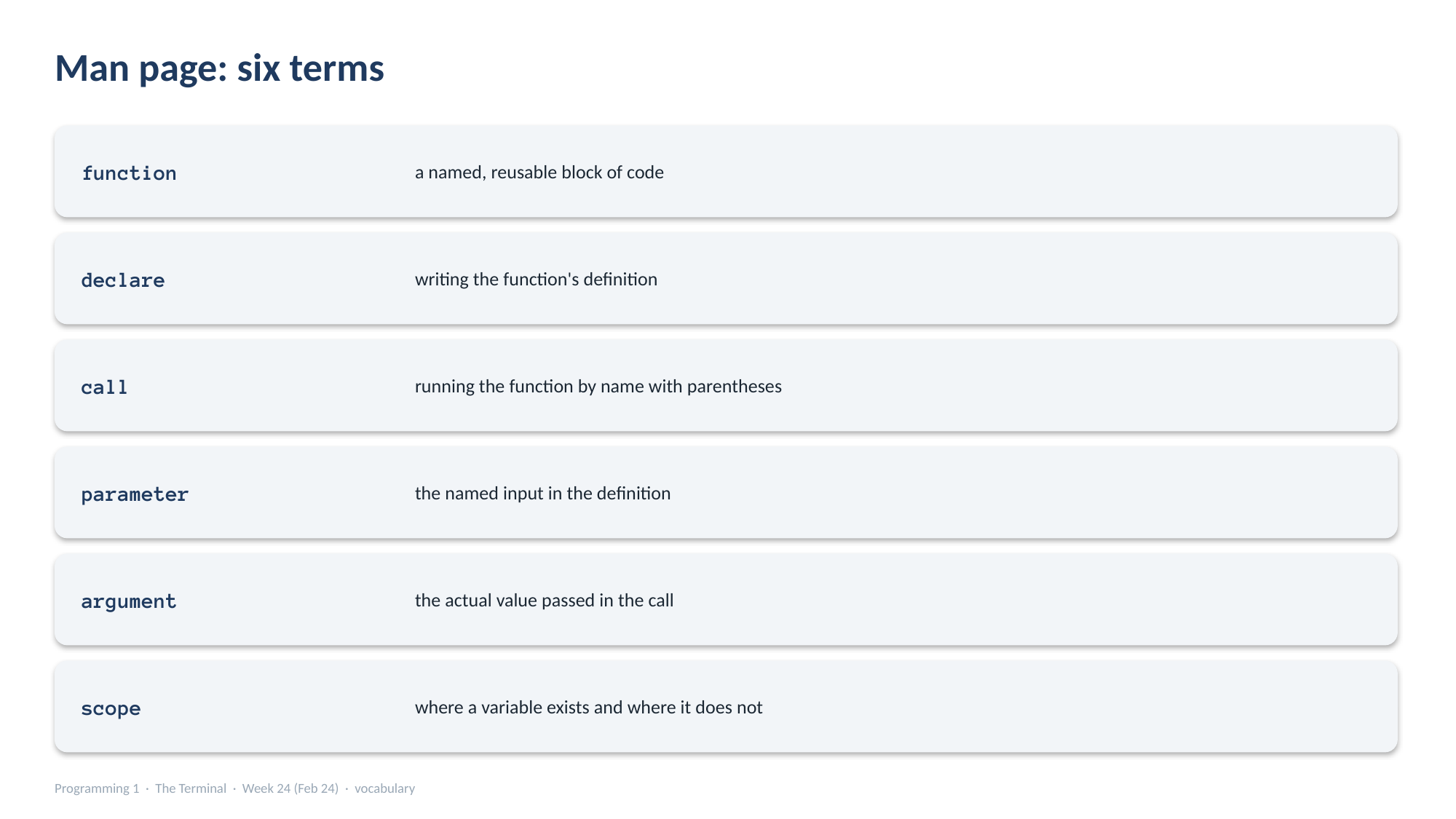

Man page: six terms

a named, reusable block of code
function

writing the function's definition
declare

running the function by name with parentheses
call

the named input in the definition
parameter

the actual value passed in the call
argument

where a variable exists and where it does not
scope
Programming 1  ·  The Terminal  ·  Week 24 (Feb 24)  ·  vocabulary